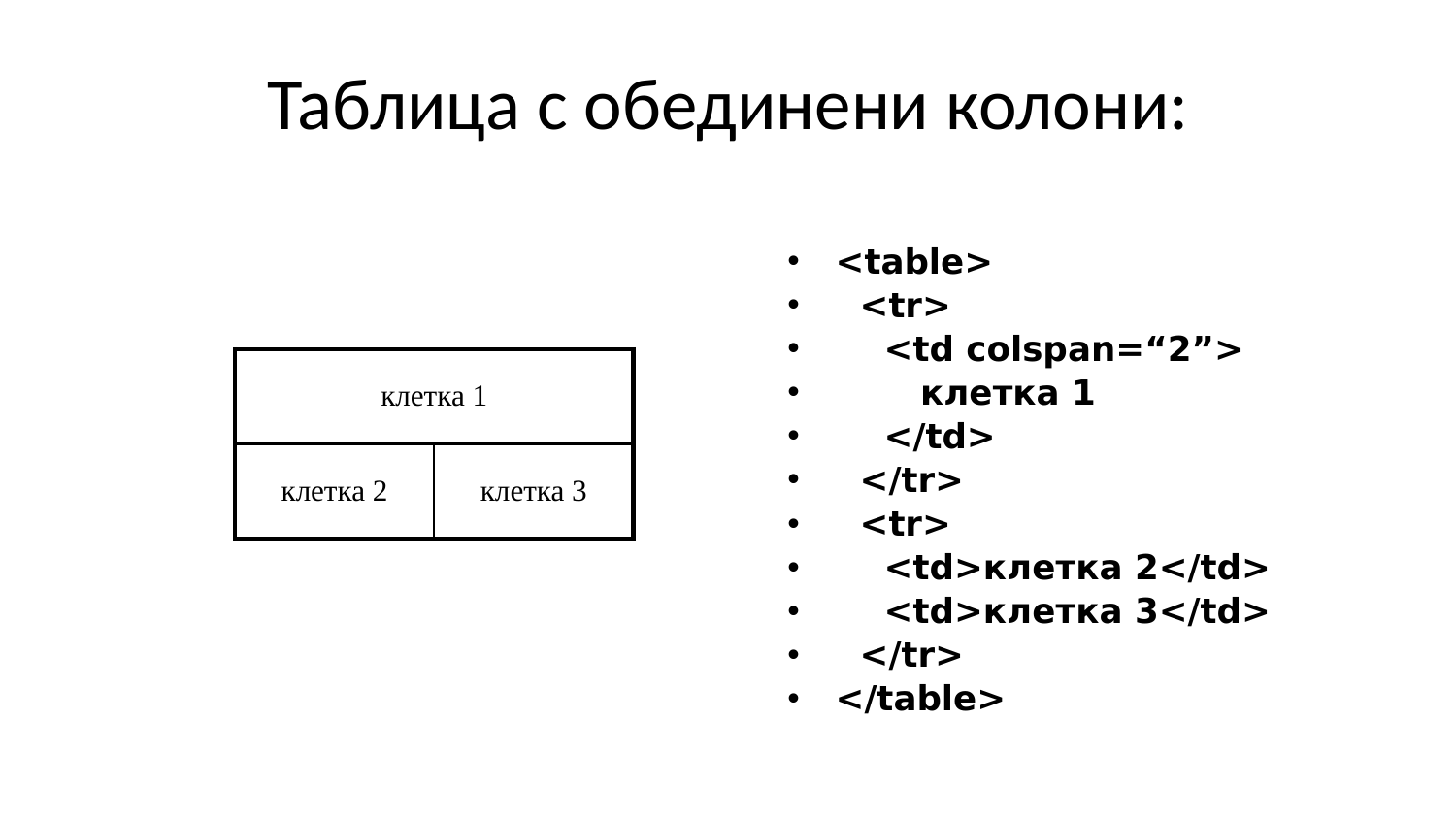

# Таблица с обединени колони:
<table>
  <tr>
    <td colspan=“2”>
       клетка 1
    </td>
  </tr>
  <tr>
    <td>клетка 2</td>
    <td>клетка 3</td>
  </tr>
</table>
| клетка 1 |  |
| --- | --- |
| клетка 2 | клетка 3 |